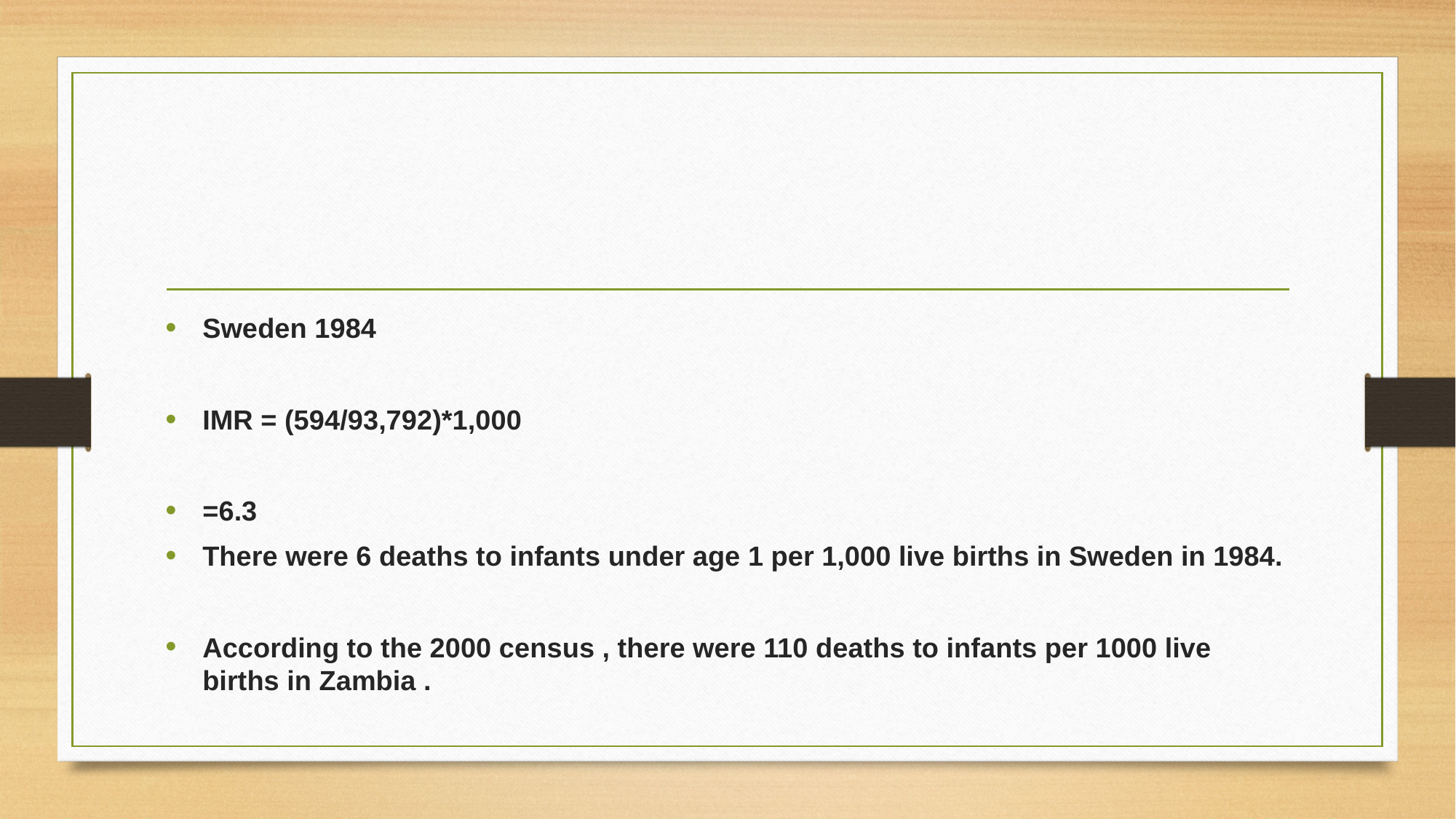

#
Sweden 1984

IMR = (594/93,792)*1,000

=6.3
There were 6 deaths to infants under age 1 per 1,000 live births in Sweden in 1984.

According to the 2000 census , there were 110 deaths to infants per 1000 live births in Zambia .